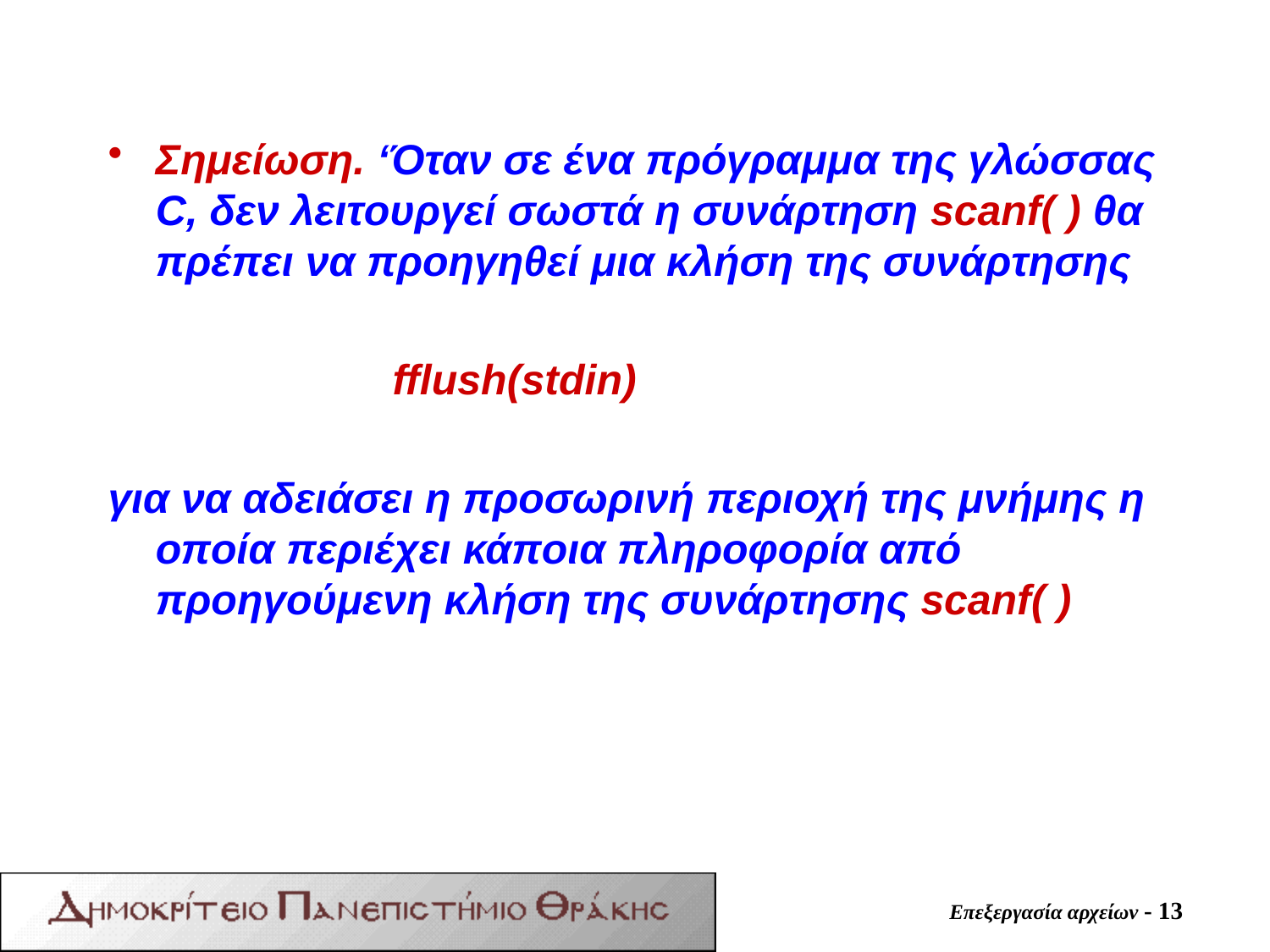

#
Σημείωση. ‘Όταν σε ένα πρόγραμμα της γλώσσας C, δεν λειτουργεί σωστά η συνάρτηση scanf( ) θα πρέπει να προηγηθεί μια κλήση της συνάρτησης

                        fflush(stdin)

για να αδειάσει η προσωρινή περιοχή της μνήμης η οποία περιέχει κάποια πληροφορία από προηγούμενη κλήση της συνάρτησης scanf( )
Επεξεργασία αρχείων - 13